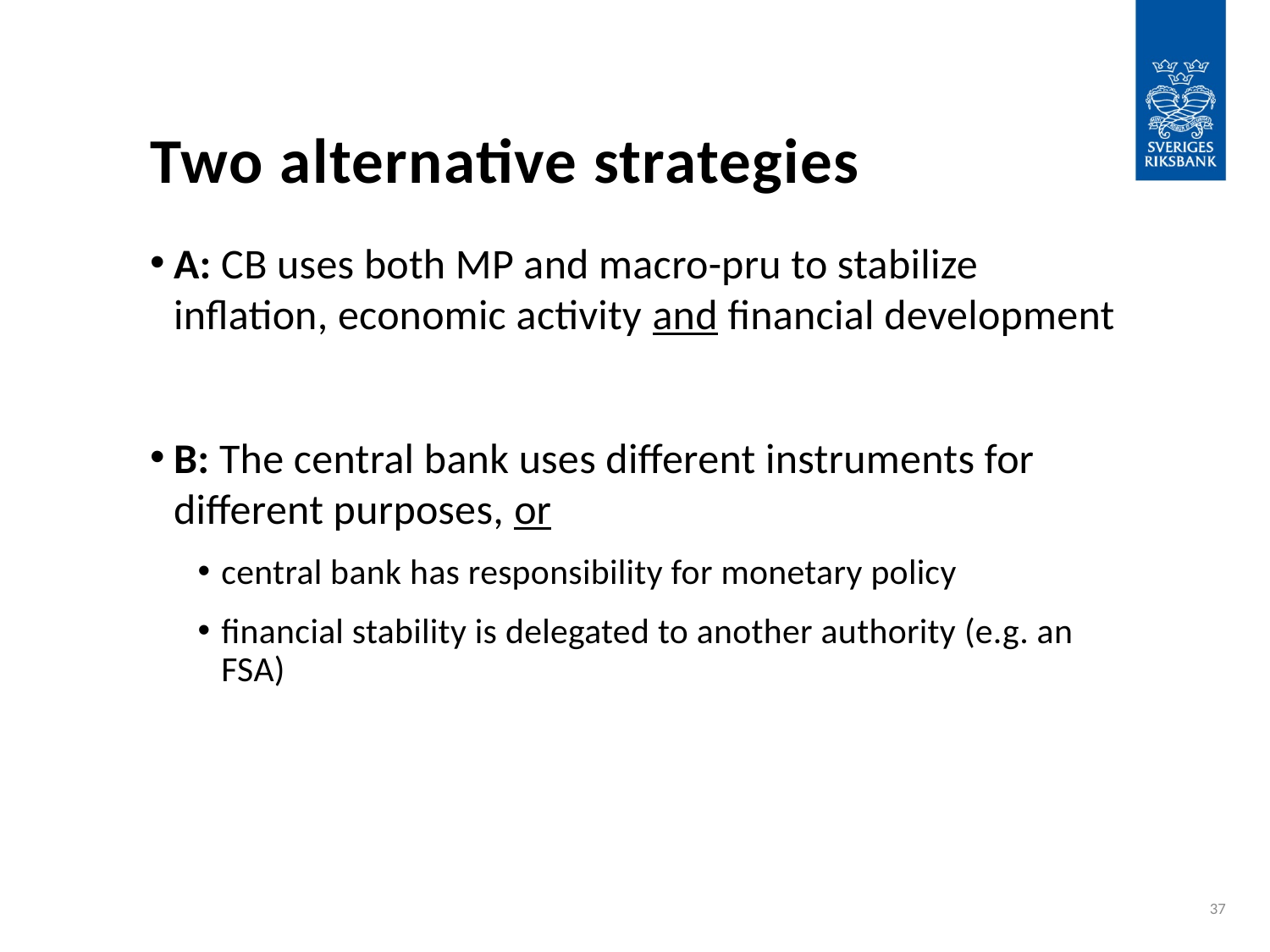

# Two alternative strategies
A: CB uses both MP and macro-pru to stabilize inflation, economic activity and financial development

B: The central bank uses different instruments for different purposes, or
central bank has responsibility for monetary policy
financial stability is delegated to another authority (e.g. an FSA)

37